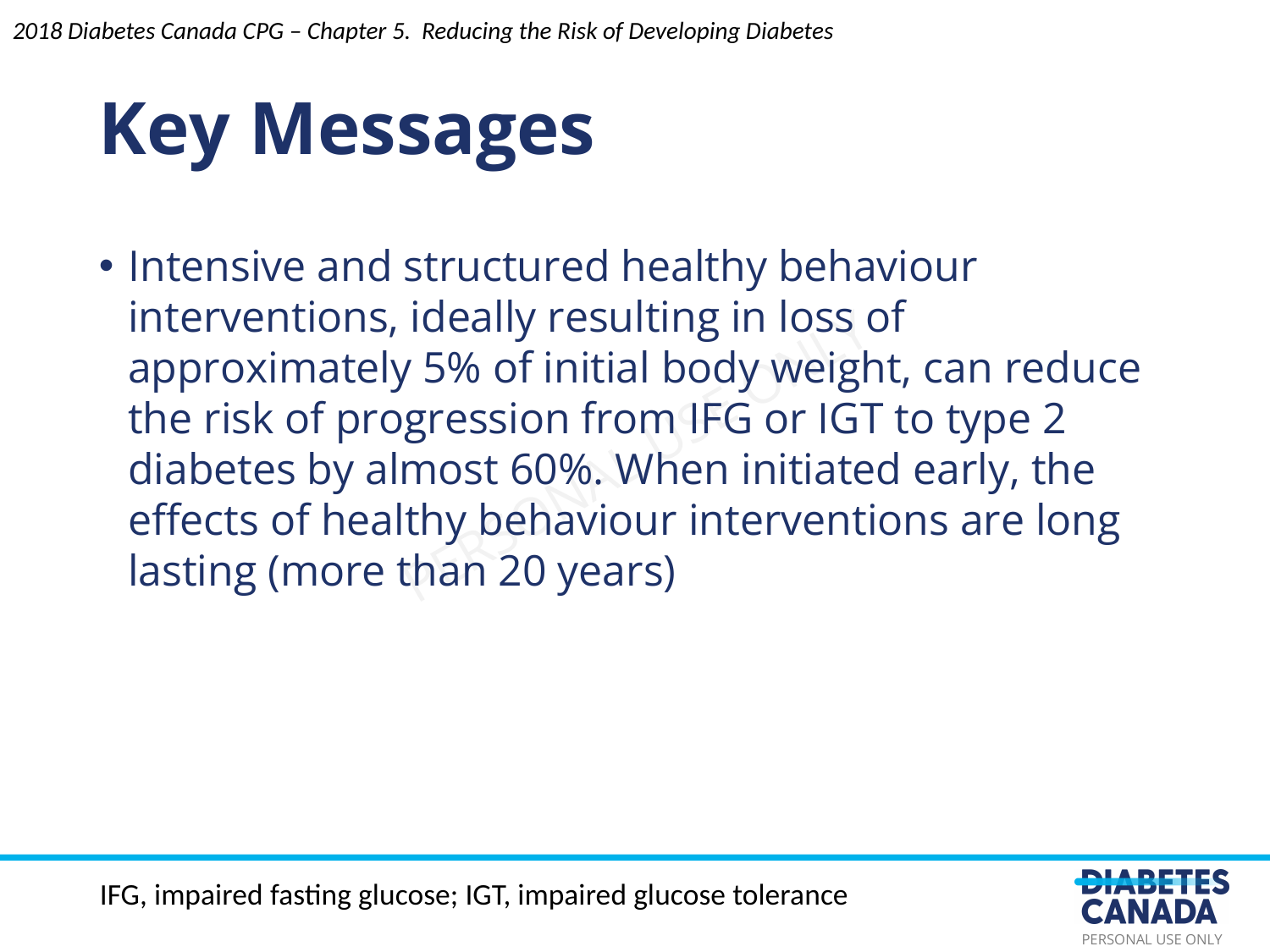

2018 Diabetes Canada CPG – Chapter 5.  Reducing the Risk of Developing Diabetes
Key Messages
Intensive and structured healthy behaviour interventions, ideally resulting in loss of approximately 5% of initial body weight, can reduce the risk of progression from IFG or IGT to type 2 diabetes by almost 60%. When initiated early, the effects of healthy behaviour interventions are long lasting (more than 20 years)
IFG, impaired fasting glucose; IGT, impaired glucose tolerance